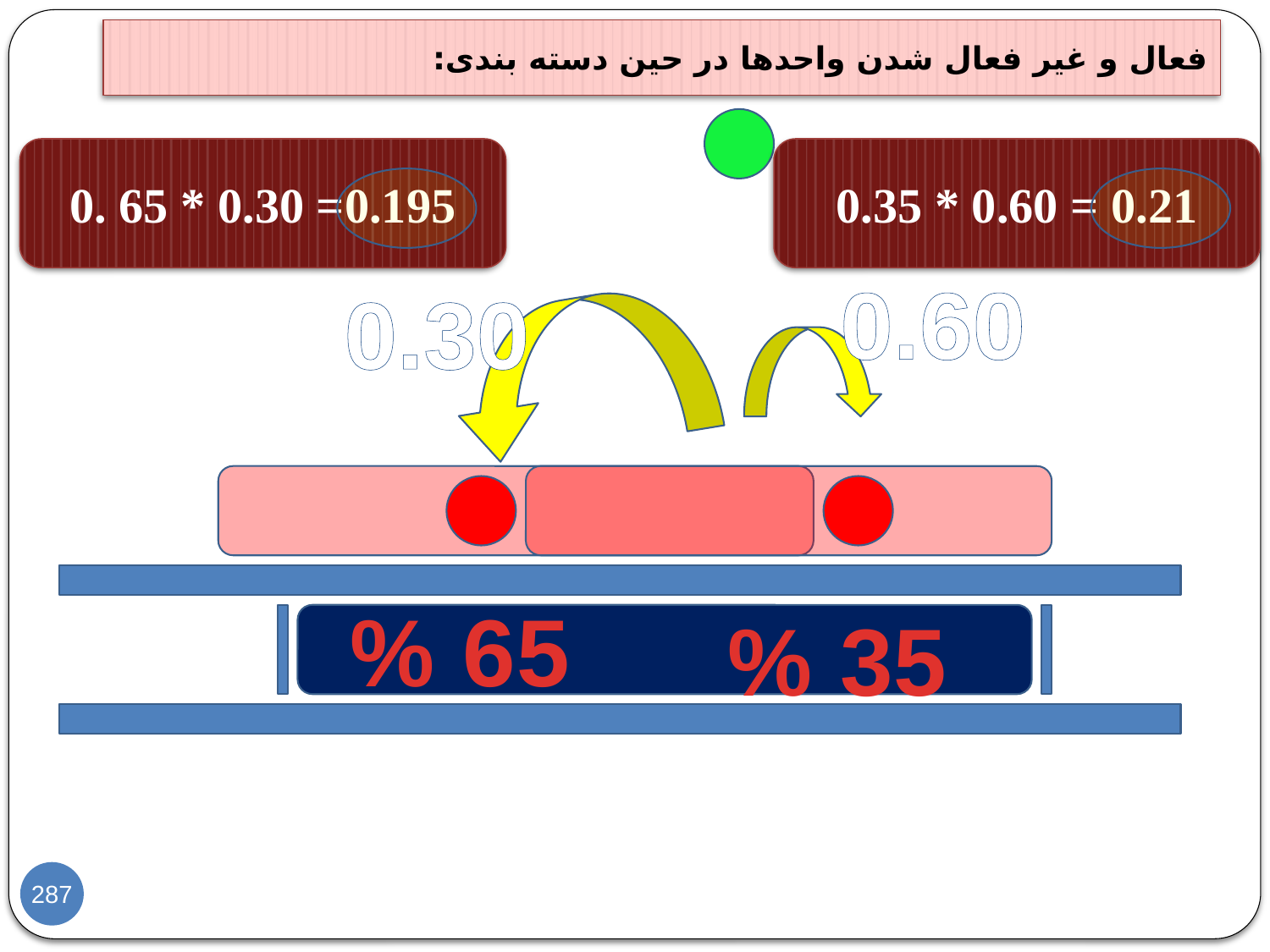

فعال و غیر فعال شدن واحدها در حین دسته بندی:

0. 65 * 0.30 =0.195

0.35 * 0.60 = 0.21

0.60
0.30

% 65
% 35

287